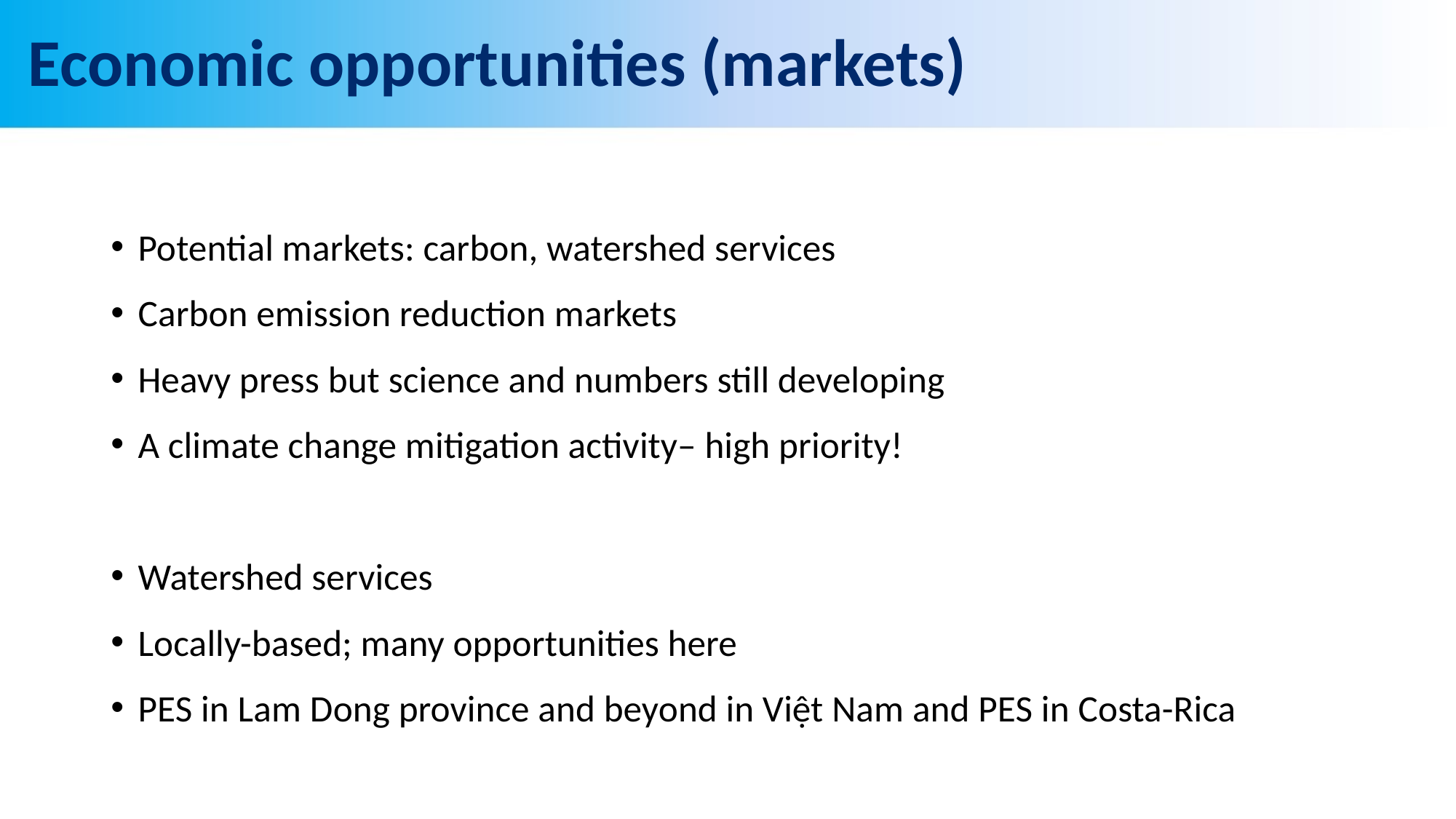

# Economic opportunities (markets)
Potential markets: carbon, watershed services
Carbon emission reduction markets
Heavy press but science and numbers still developing
A climate change mitigation activity– high priority!

Watershed services
Locally-based; many opportunities here
PES in Lam Dong province and beyond in Việt Nam and PES in Costa-Rica